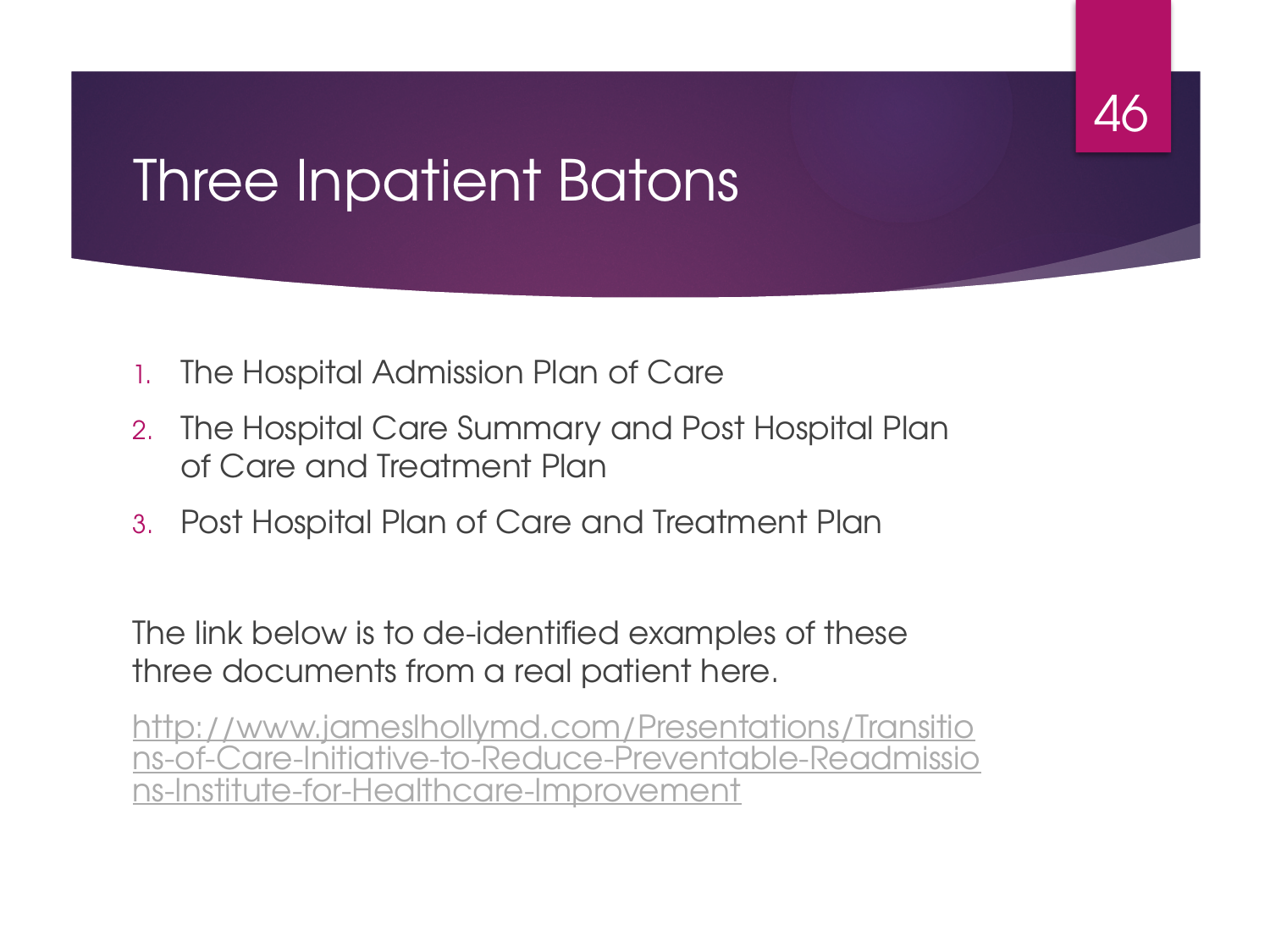

46
# Three Inpatient Batons
The Hospital Admission Plan of Care
The Hospital Care Summary and Post Hospital Plan of Care and Treatment Plan
Post Hospital Plan of Care and Treatment Plan

The link below is to de-identified examples of these three documents from a real patient here.
http://www.jameslhollymd.com/Presentations/Transitions-of-Care-Initiative-to-Reduce-Preventable-Readmissions-Institute-for-Healthcare-Improvement